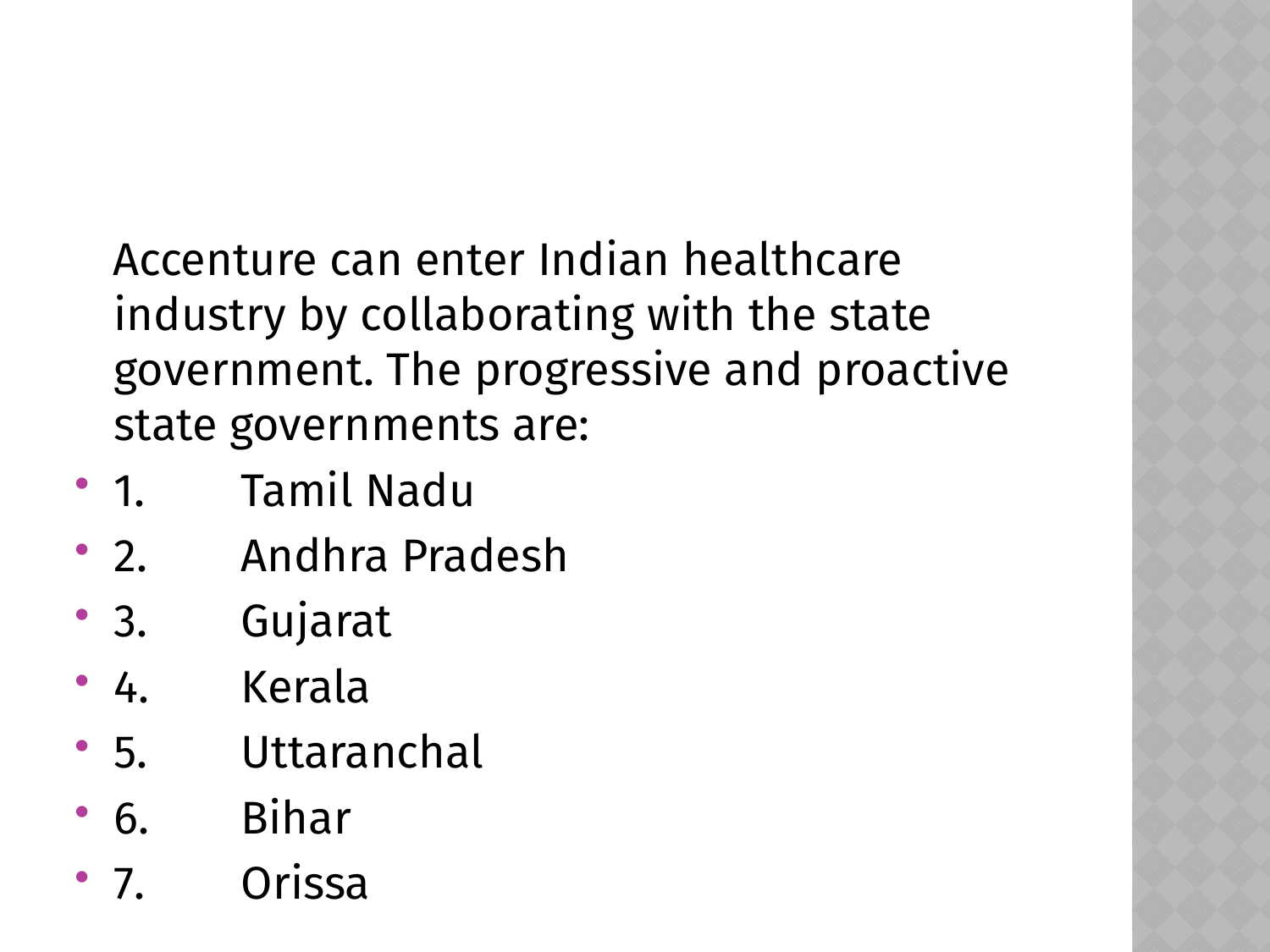

#
   Accenture can enter Indian healthcare industry by collaborating with the state government. The progressive and proactive state governments are:
1.	Tamil Nadu
2.	Andhra Pradesh
3.	Gujarat
4.	Kerala
5.	Uttaranchal
6.	Bihar
7.	Orissa